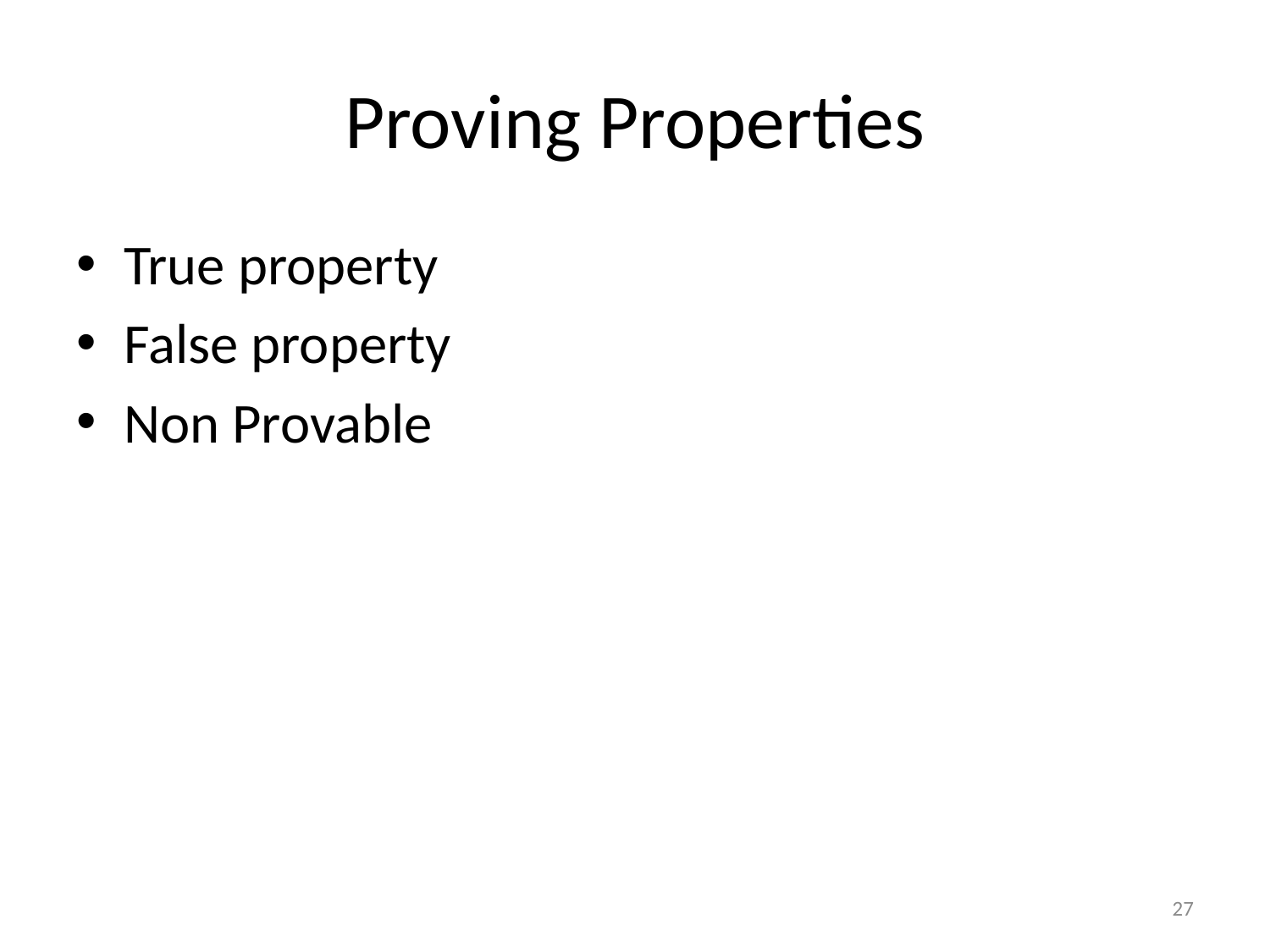

# Proving Properties
True property
False property
Non Provable

27